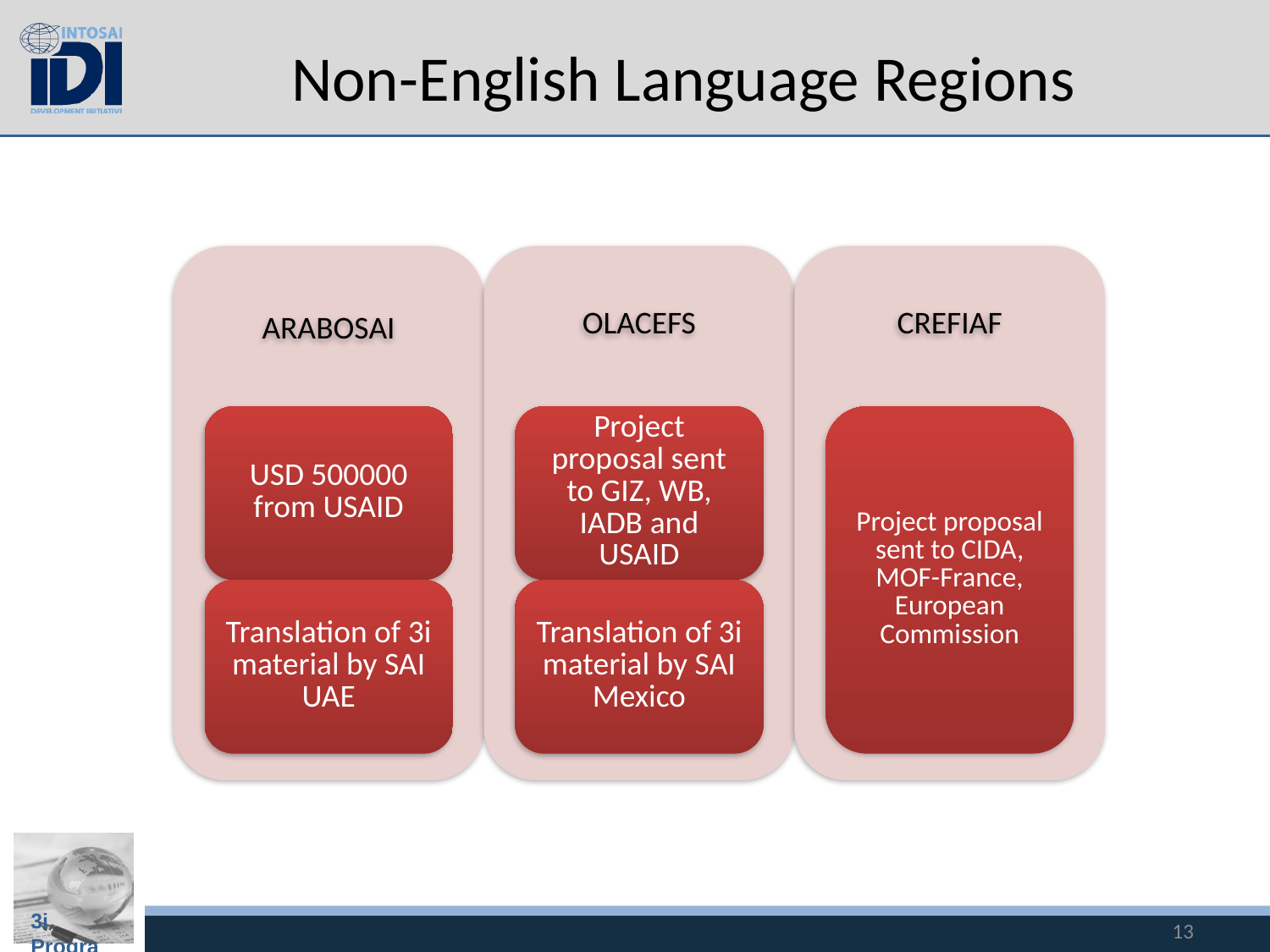

# Non-English Language Regions
ARABOSAI
USD 500000 from USAID
Translation of 3i material by SAI UAE
OLACEFS
Project proposal sent to GIZ, WB, IADB and USAID
Translation of 3i material by SAI Mexico
CREFIAF
Project proposal sent to CIDA, MOF-France, European Commission

13